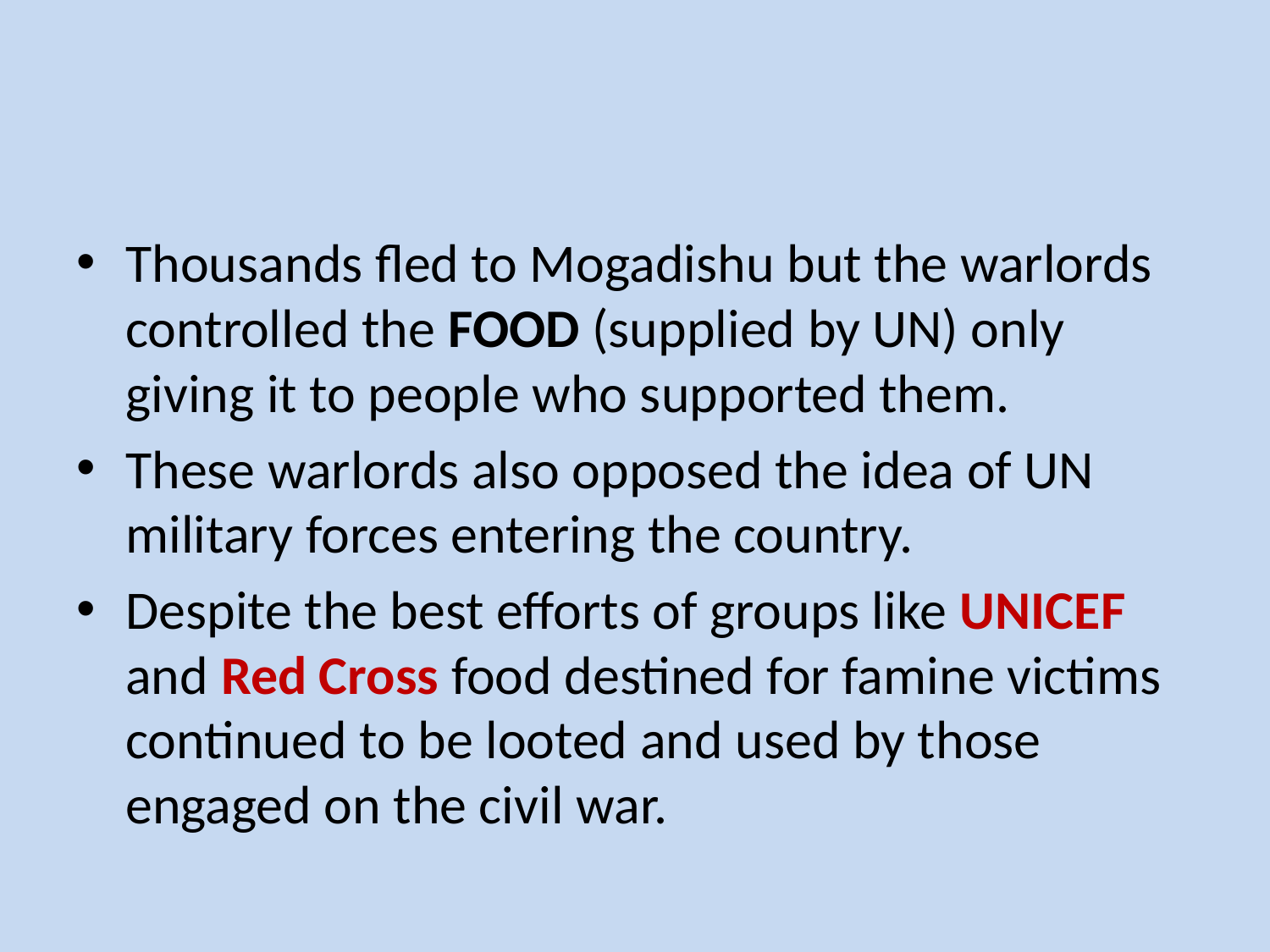

Thousands fled to Mogadishu but the warlords controlled the FOOD (supplied by UN) only giving it to people who supported them.
These warlords also opposed the idea of UN military forces entering the country.
Despite the best efforts of groups like UNICEF and Red Cross food destined for famine victims continued to be looted and used by those engaged on the civil war.